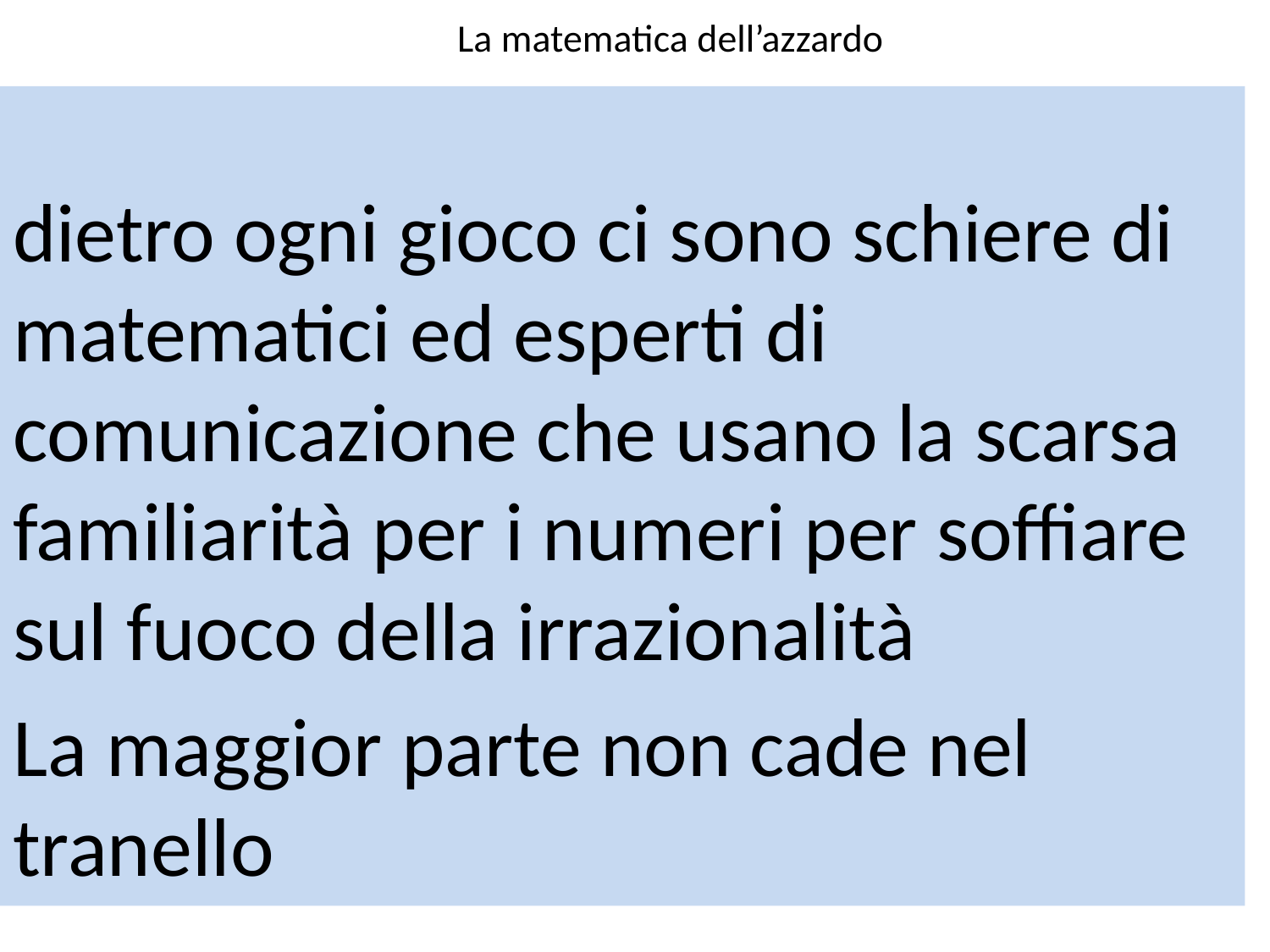

# La matematica dell’azzardo
dietro ogni gioco ci sono schiere di matematici ed esperti di comunicazione che usano la scarsa familiarità per i numeri per soffiare sul fuoco della irrazionalità
La maggior parte non cade nel tranello